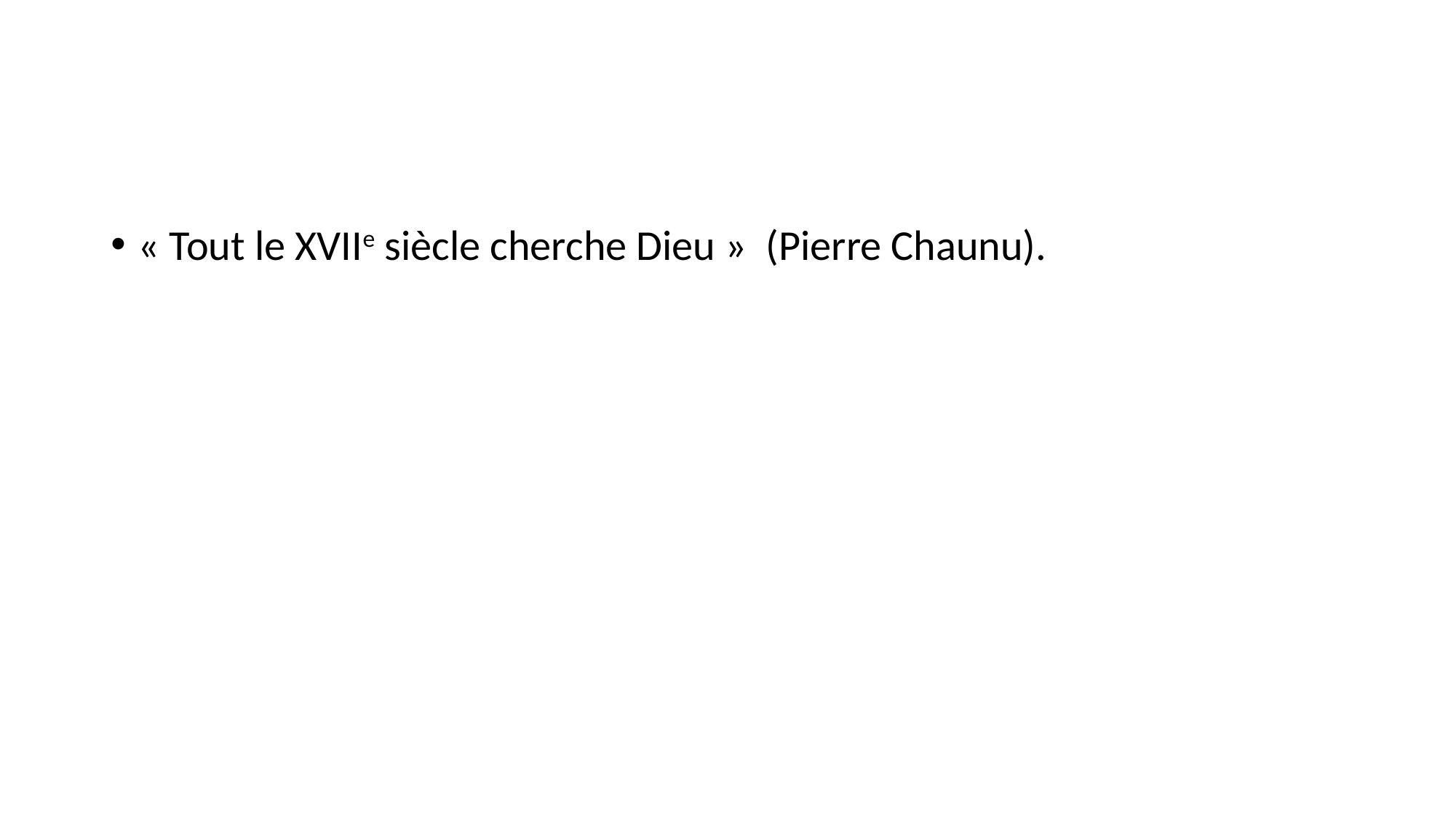

#
« Tout le XVIIe siècle cherche Dieu »  (Pierre Chaunu).